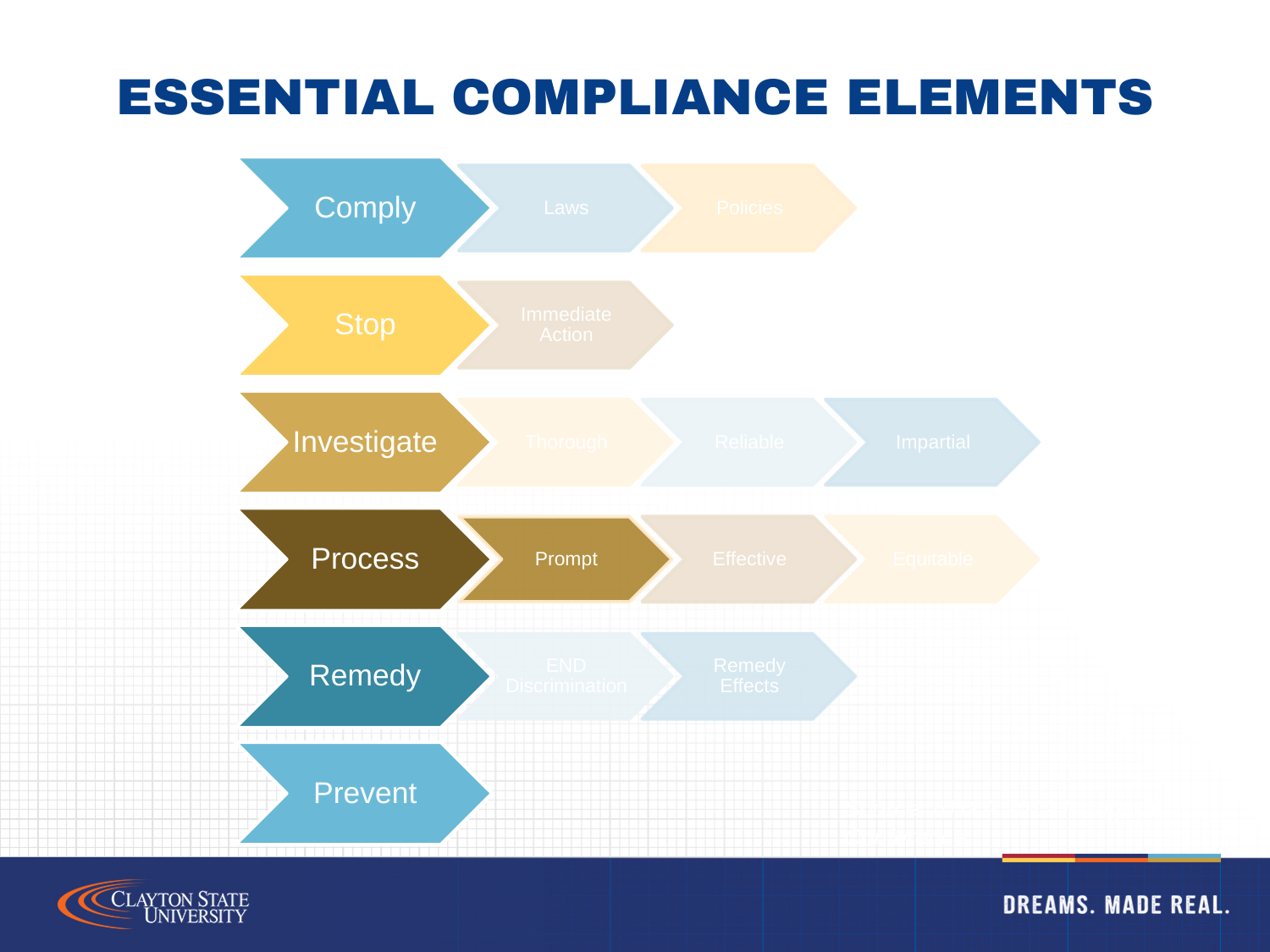

# Essential compliance elements
Comply
Laws
Policies
Stop
Immediate Action
Investigate
Thorough
Reliable
Impartial
Process
Prompt
Effective
Equitable
Remedy
END Discrimination
Remedy Effects
Prevent
Source: ATIXA 2012 Inaugural Conference